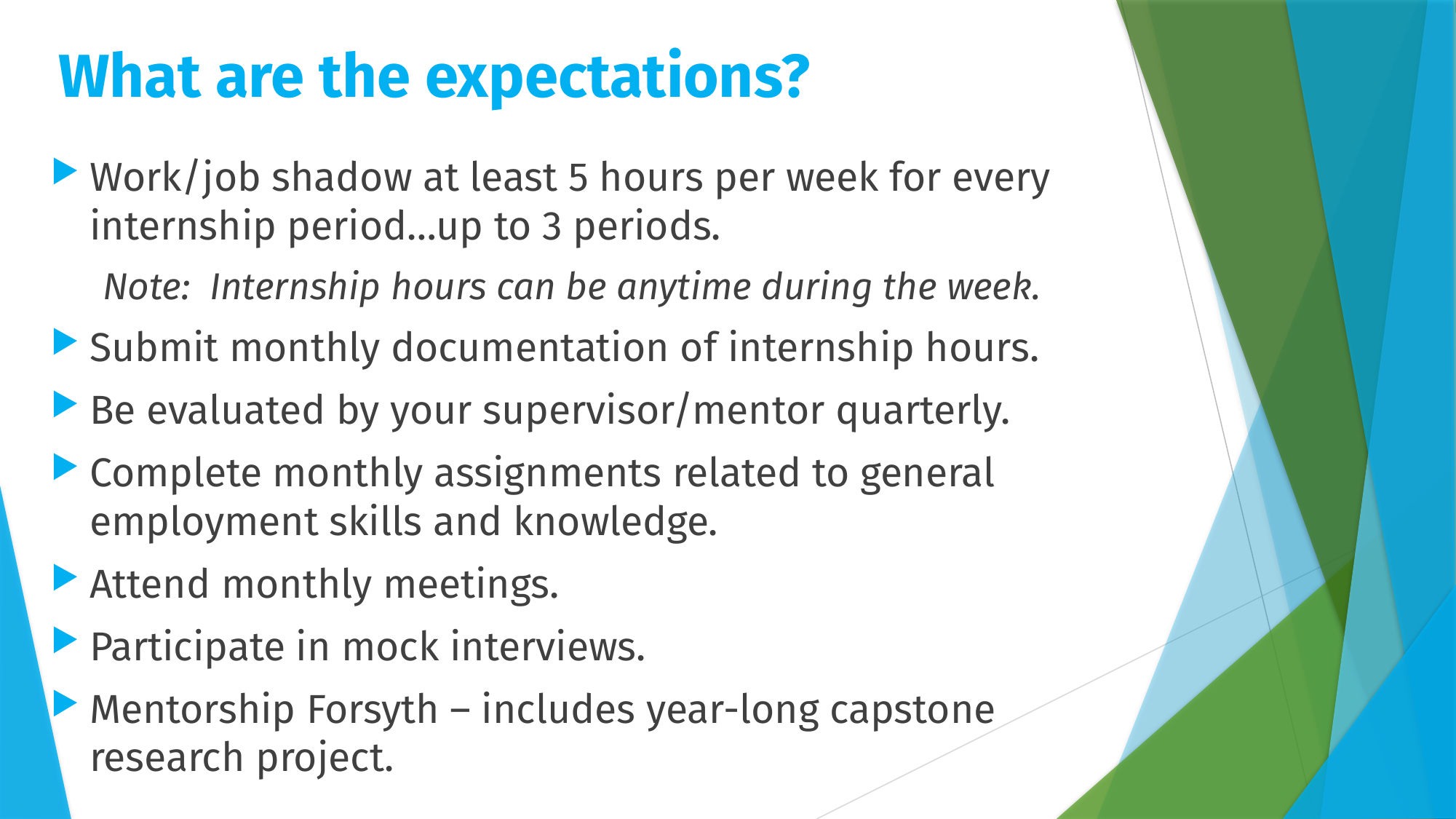

# What are the expectations?
Work/job shadow at least 5 hours per week for every internship period…up to 3 periods.
Note:  Internship hours can be anytime during the week.
Submit monthly documentation of internship hours.
Be evaluated by your supervisor/mentor quarterly.
Complete monthly assignments related to general employment skills and knowledge.
Attend monthly meetings.
Participate in mock interviews.
Mentorship Forsyth – includes year-long capstone research project.